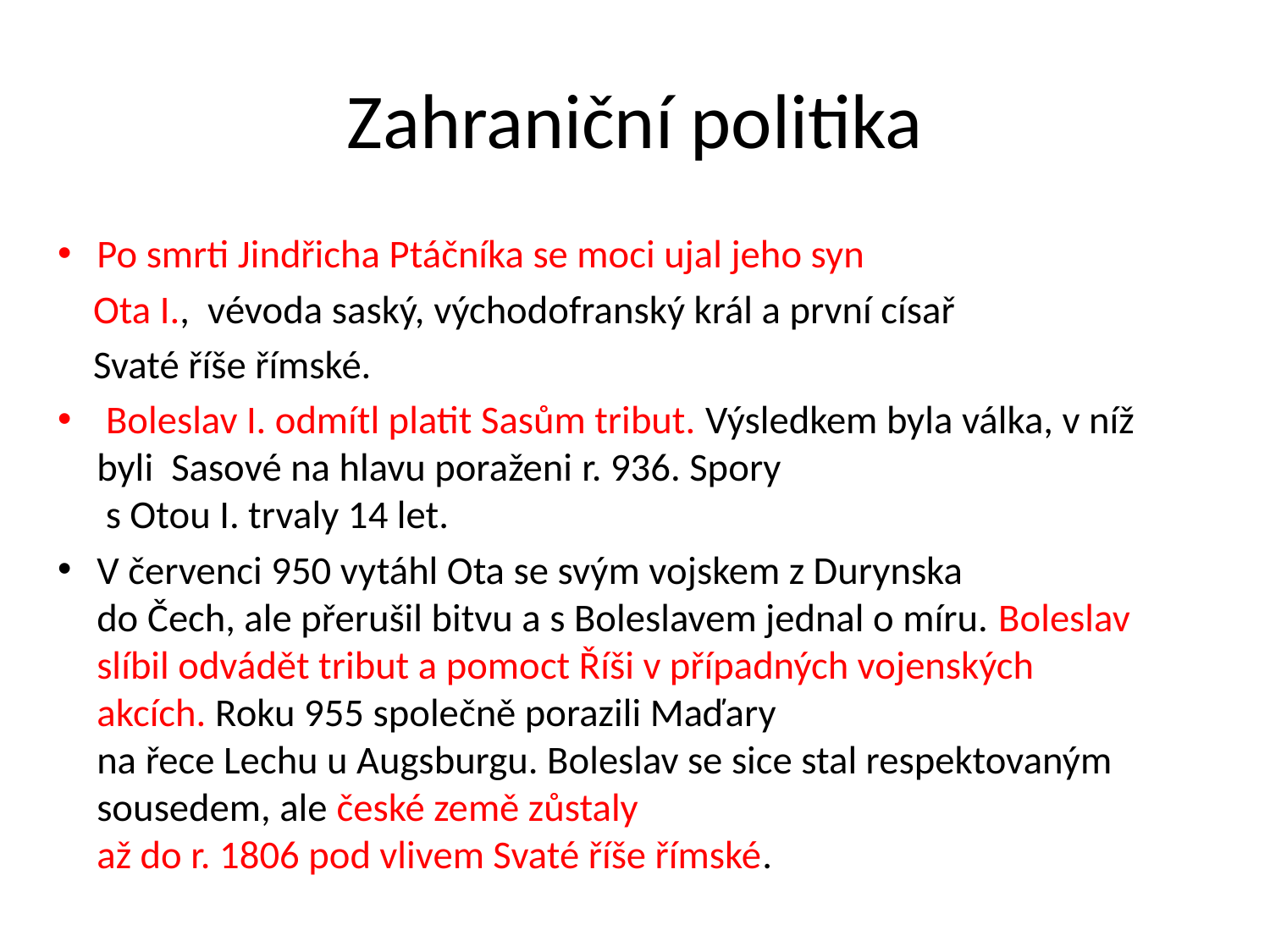

# Zahraniční politika
Po smrti Jindřicha Ptáčníka se moci ujal jeho syn
    Ota I.,  vévoda saský, východofranský král a první císař
    Svaté říše římské.
 Boleslav I. odmítl platit Sasům tribut. Výsledkem byla válka, v níž byli  Sasové na hlavu poraženi r. 936. Spory
 s Otou I. trvaly 14 let.
V červenci 950 vytáhl Ota se svým vojskem z Durynska
do Čech, ale přerušil bitvu a s Boleslavem jednal o míru. Boleslav slíbil odvádět tribut a pomoct Říši v případných vojenských akcích. Roku 955 společně porazili Maďary
na řece Lechu u Augsburgu. Boleslav se sice stal respektovaným sousedem, ale české země zůstaly
až do r. 1806 pod vlivem Svaté říše římské.